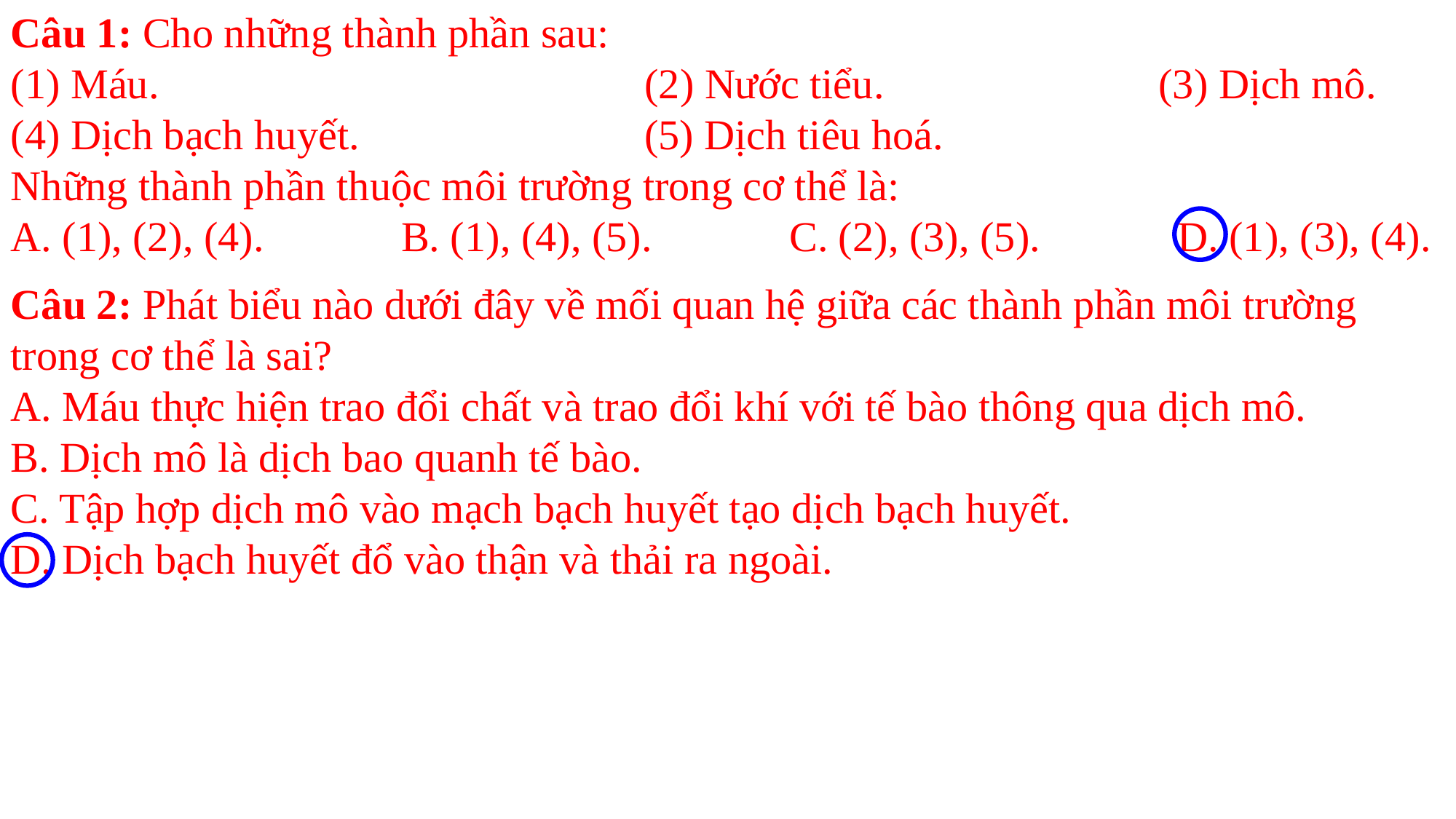

Câu 1: Cho những thành phần sau:
(1) Máu.                                              (2) Nước tiểu.                          (3) Dịch mô.
(4) Dịch bạch huyết.                           (5) Dịch tiêu hoá.
Những thành phần thuộc môi trường trong cơ thể là:
A. (1), (2), (4).             B. (1), (4), (5).             C. (2), (3), (5).             D. (1), (3), (4).

Câu 2: Phát biểu nào dưới đây về mối quan hệ giữa các thành phần môi trường trong cơ thể là sai?
A. Máu thực hiện trao đổi chất và trao đổi khí với tế bào thông qua dịch mô.
B. Dịch mô là dịch bao quanh tế bào.
C. Tập hợp dịch mô vào mạch bạch huyết tạo dịch bạch huyết.
D. Dịch bạch huyết đổ vào thận và thải ra ngoài.